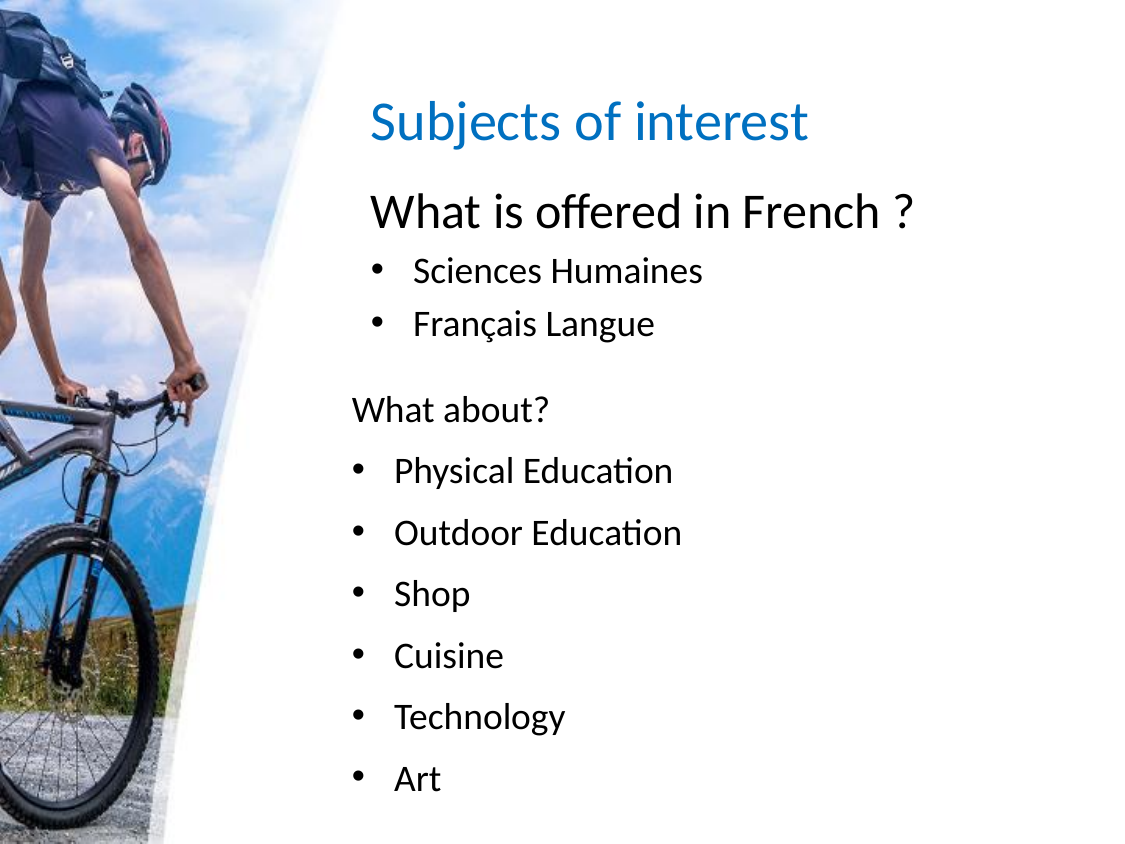

# Subjects of interest
What is offered in French ?
Sciences Humaines
Français Langue
What about?
Physical Education
Outdoor Education
Shop
Cuisine
Technology
Art